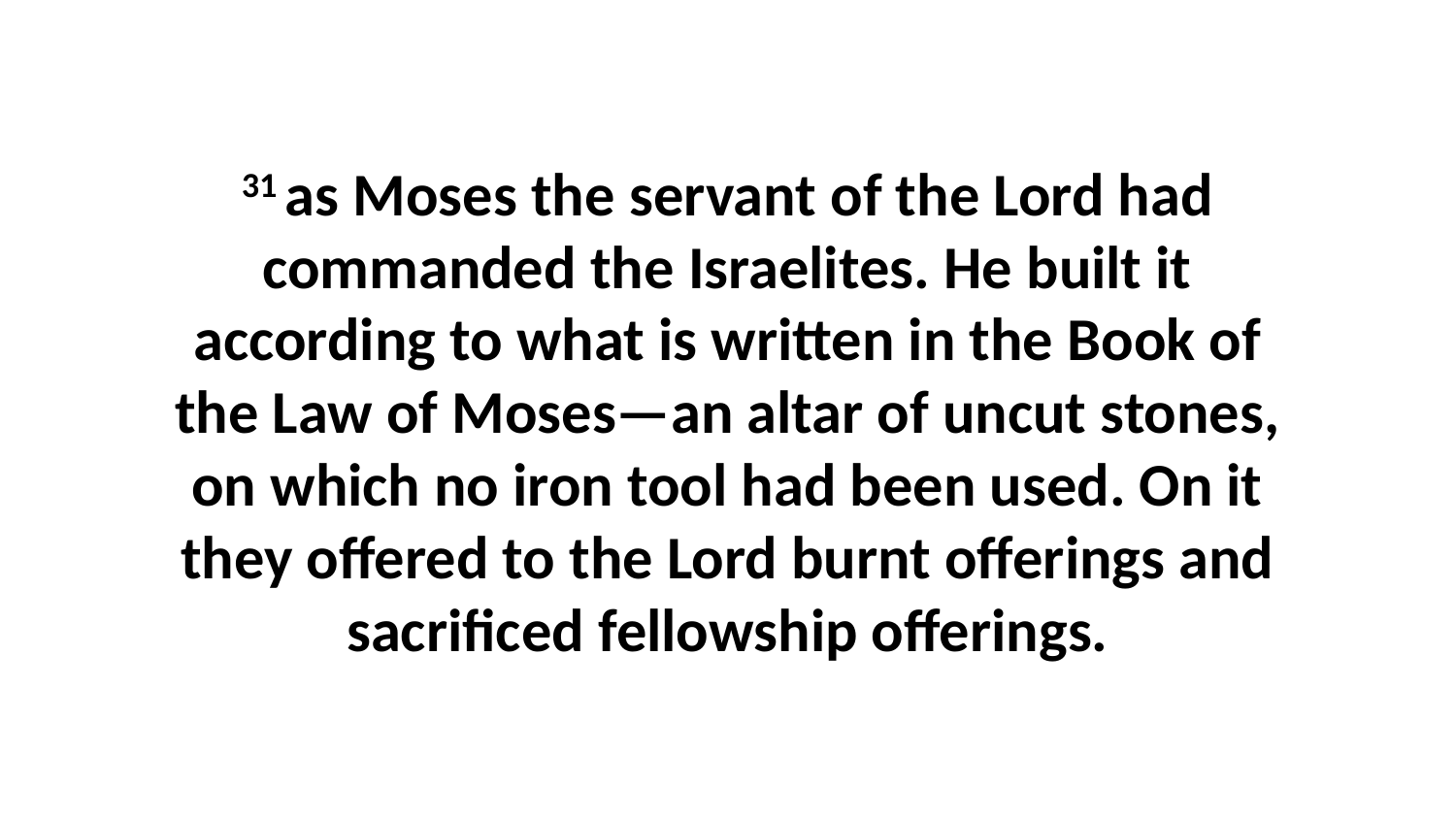

31 as Moses the servant of the Lord had commanded the Israelites. He built it according to what is written in the Book of the Law of Moses—an altar of uncut stones, on which no iron tool had been used. On it they offered to the Lord burnt offerings and sacrificed fellowship offerings.